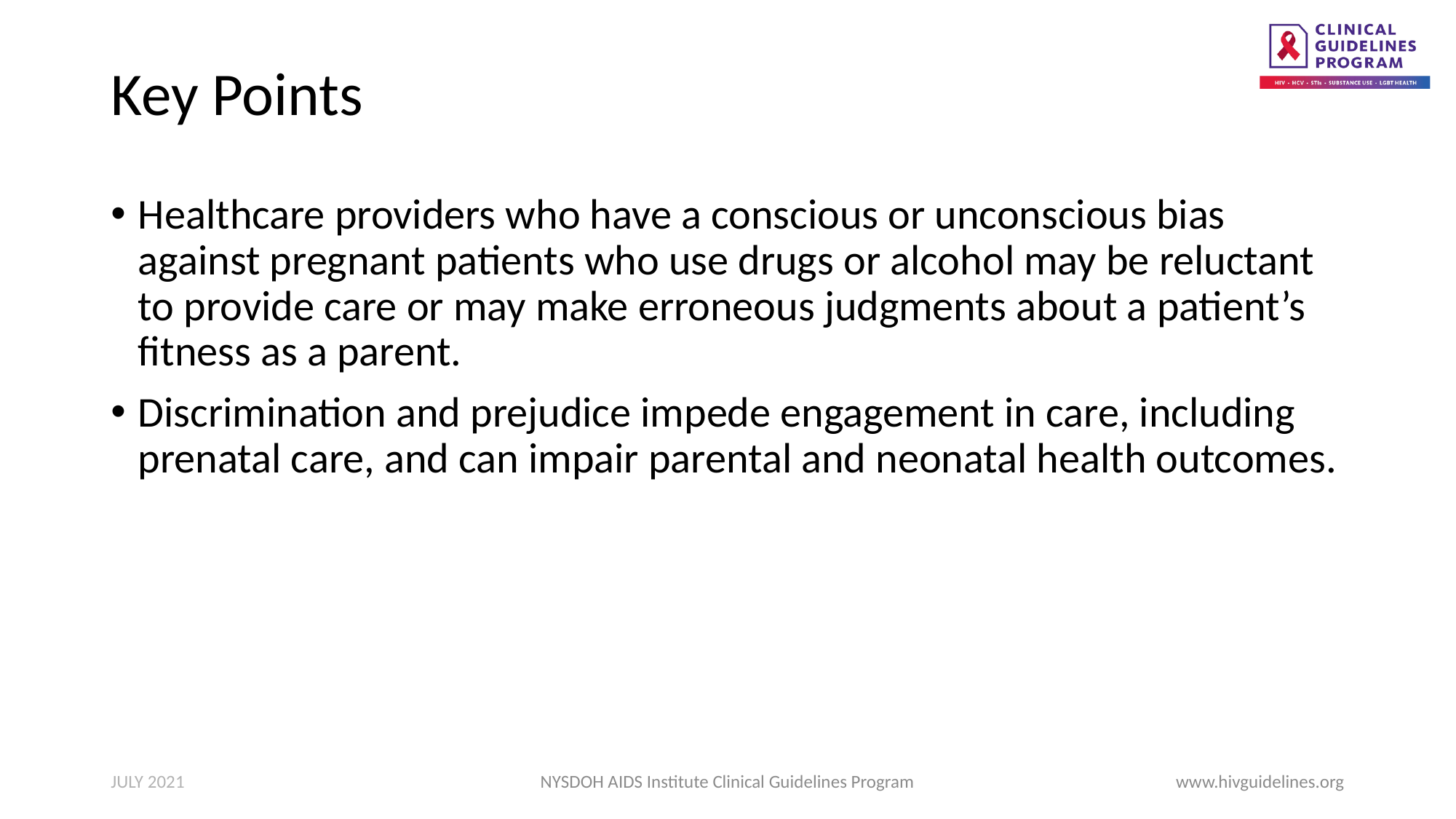

# Key Points
Healthcare providers who have a conscious or unconscious bias against pregnant patients who use drugs or alcohol may be reluctant to provide care or may make erroneous judgments about a patient’s fitness as a parent.
Discrimination and prejudice impede engagement in care, including prenatal care, and can impair parental and neonatal health outcomes.
JULY 2021
NYSDOH AIDS Institute Clinical Guidelines Program
www.hivguidelines.org